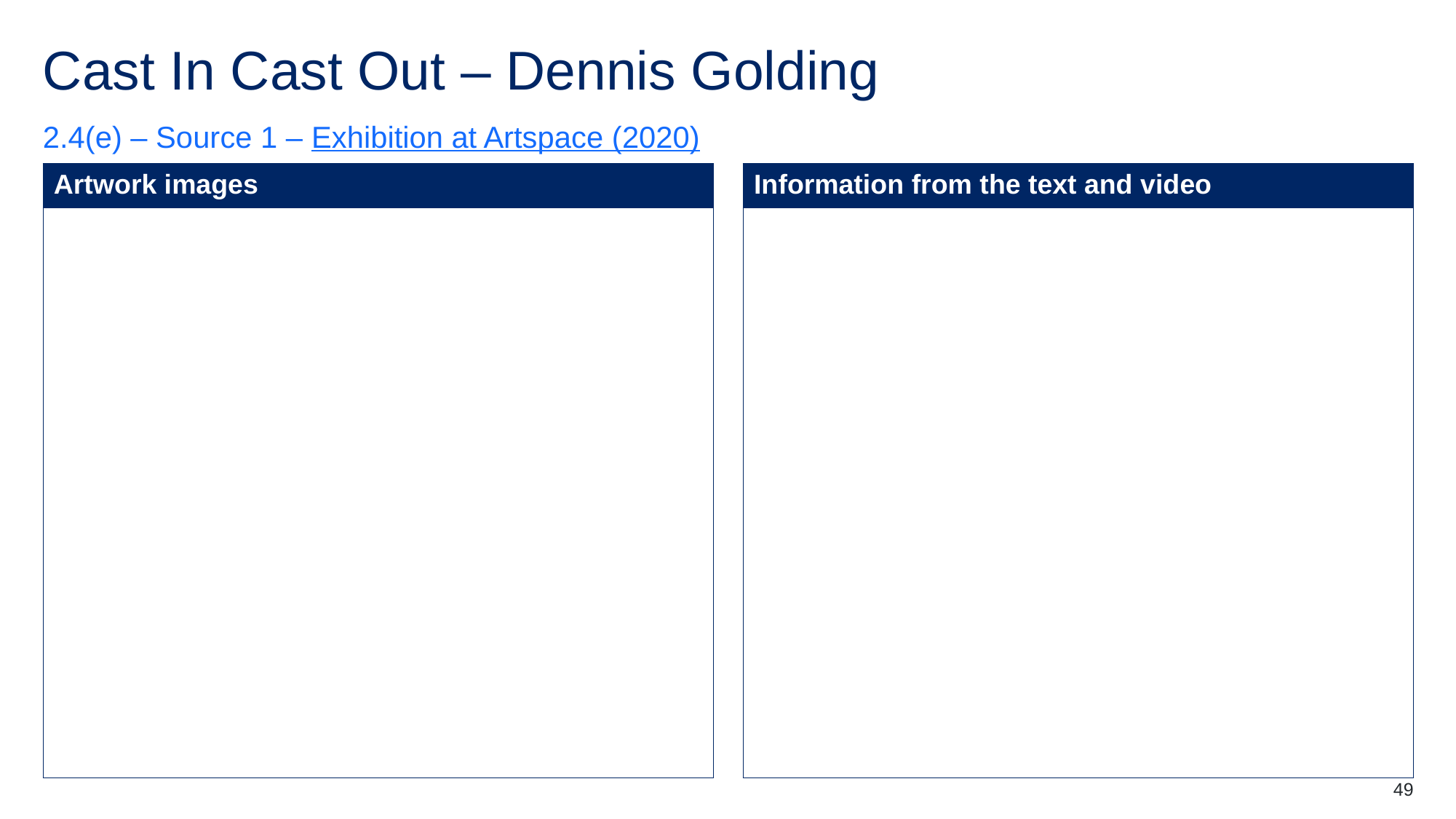

# Cast In Cast Out – Dennis Golding (5)
2.4(e) – Source 1 – Exhibition at Artspace (2020)
| Artwork images |
| --- |
|  |
| Information from the text and video |
| --- |
|  |
49